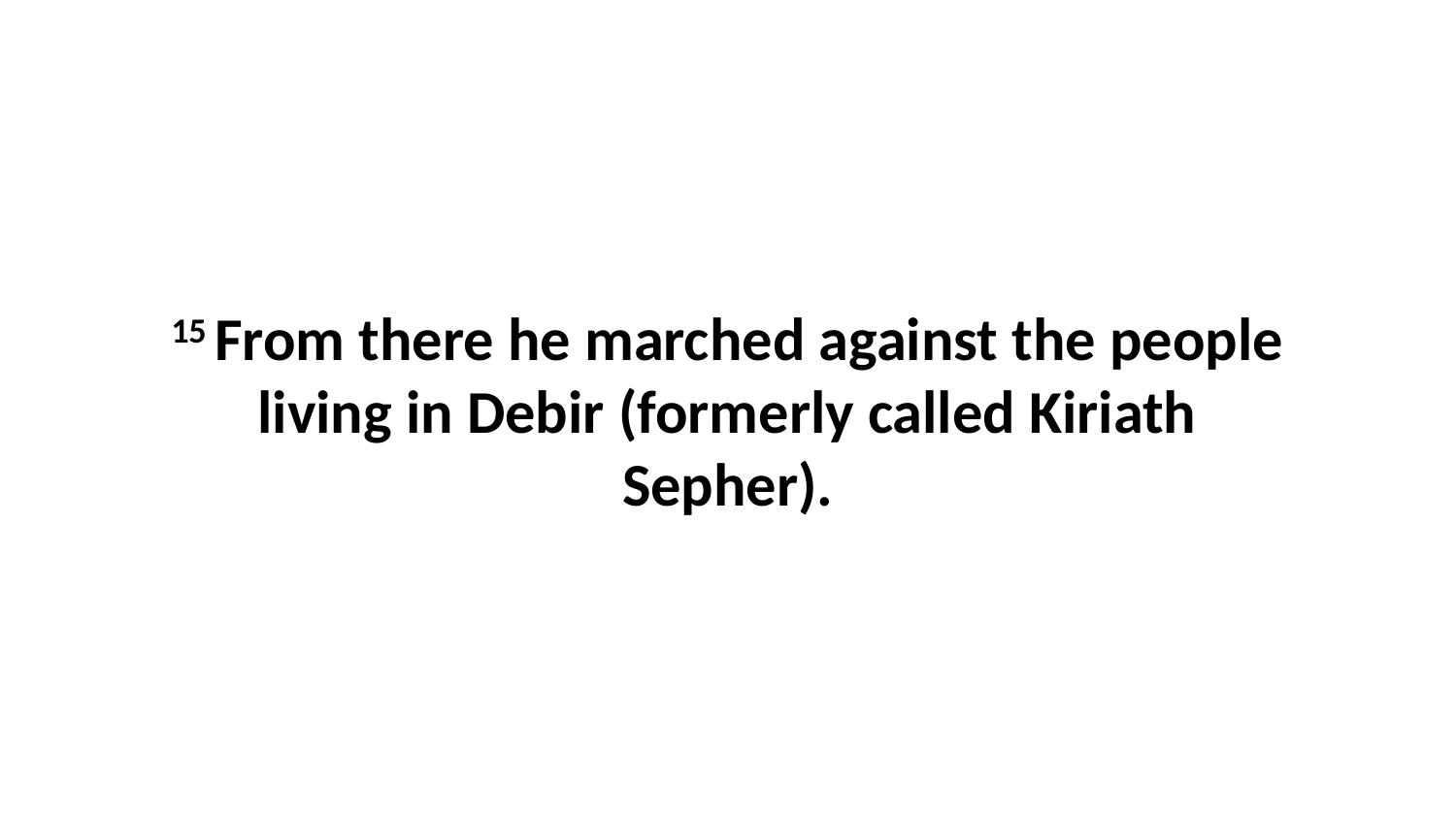

15 From there he marched against the people living in Debir (formerly called Kiriath Sepher).